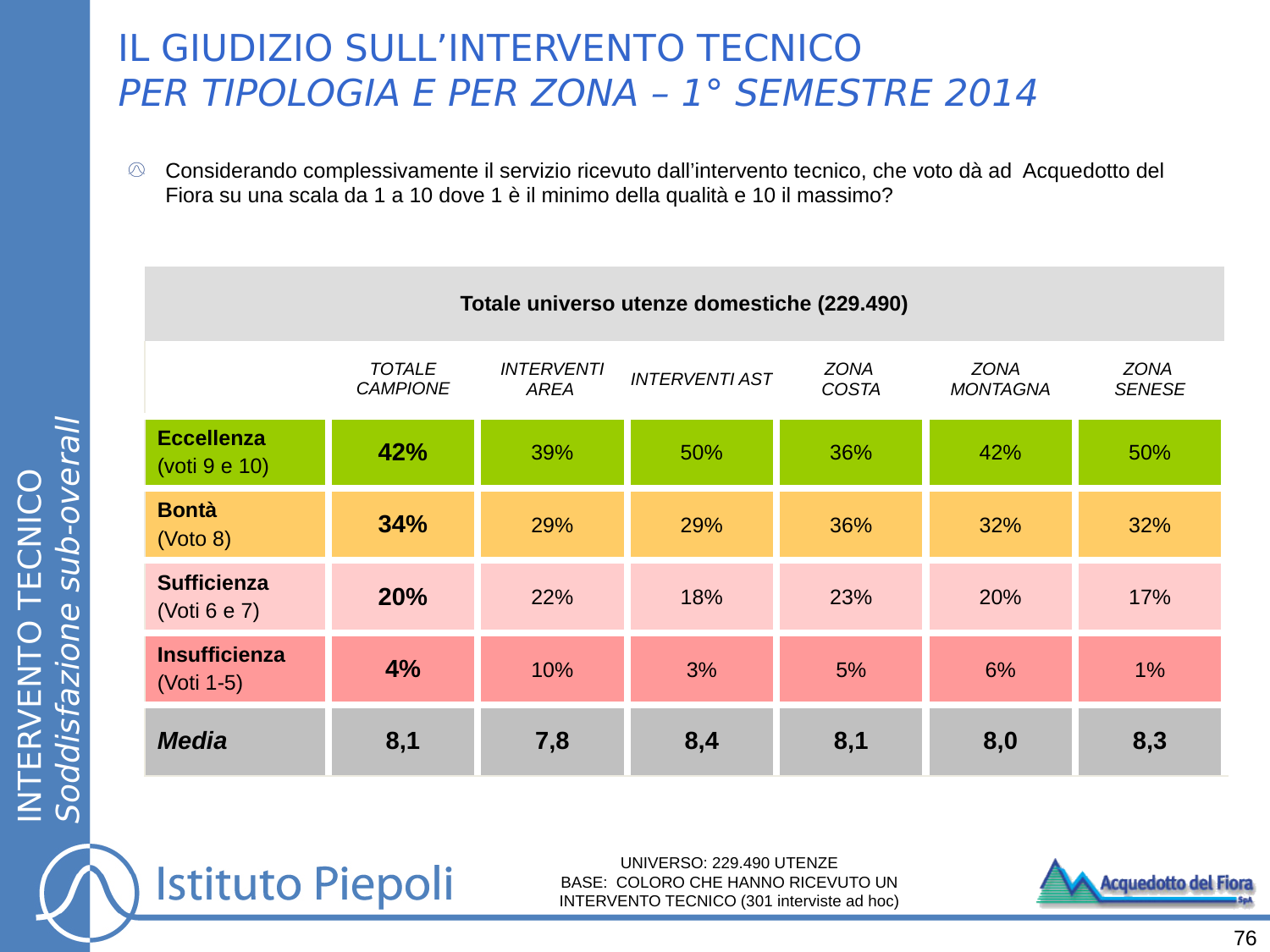

IL GIUDIZIO SULL’INTERVENTO TECNICO
PER TIPOLOGIA E PER ZONA – 1° SEMESTRE 2014
Considerando complessivamente il servizio ricevuto dall’intervento tecnico, che voto dà ad  Acquedotto del Fiora su una scala da 1 a 10 dove 1 è il minimo della qualità e 10 il massimo?
| Totale universo utenze domestiche (229.490) |  |  |  |  |  |  |
| --- | --- | --- | --- | --- | --- | --- |
|  | TOTALE CAMPIONE | INTERVENTI AREA | INTERVENTI AST | ZONA COSTA | ZONA MONTAGNA | ZONA SENESE |
| Eccellenza (voti 9 e 10) | 42% | 39% | 50% | 36% | 42% | 50% |
| Bontà (Voto 8) | 34% | 29% | 29% | 36% | 32% | 32% |
| Sufficienza (Voti 6 e 7) | 20% | 22% | 18% | 23% | 20% | 17% |
| Insufficienza (Voti 1-5) | 4% | 10% | 3% | 5% | 6% | 1% |
| Media | 8,1 | 7,8 | 8,4 | 8,1 | 8,0 | 8,3 |
INTERVENTO TECNICO
Soddisfazione sub-overall
UNIVERSO: 229.490 UTENZE
BASE:  COLORO CHE HANNO RICEVUTO UN INTERVENTO TECNICO (301 interviste ad hoc)

76